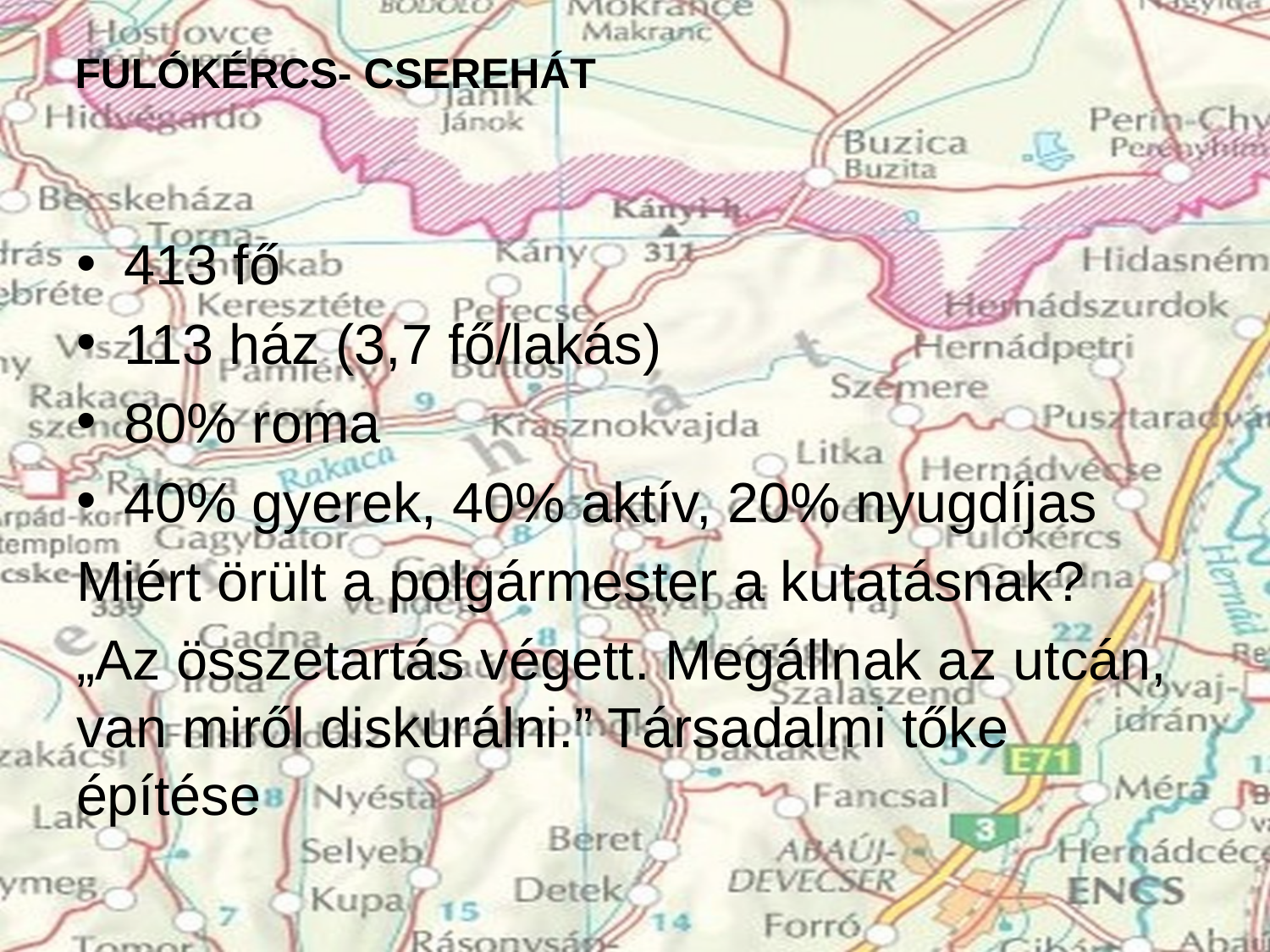

# Fulókércs- Cserehát
413 fő
113 ház (3,7 fő/lakás)
80% roma
40% gyerek, 40% aktív, 20% nyugdíjas
Miért örült a polgármester a kutatásnak?
„Az összetartás végett. Megállnak az utcán, van miről diskurálni.” Társadalmi tőke építése